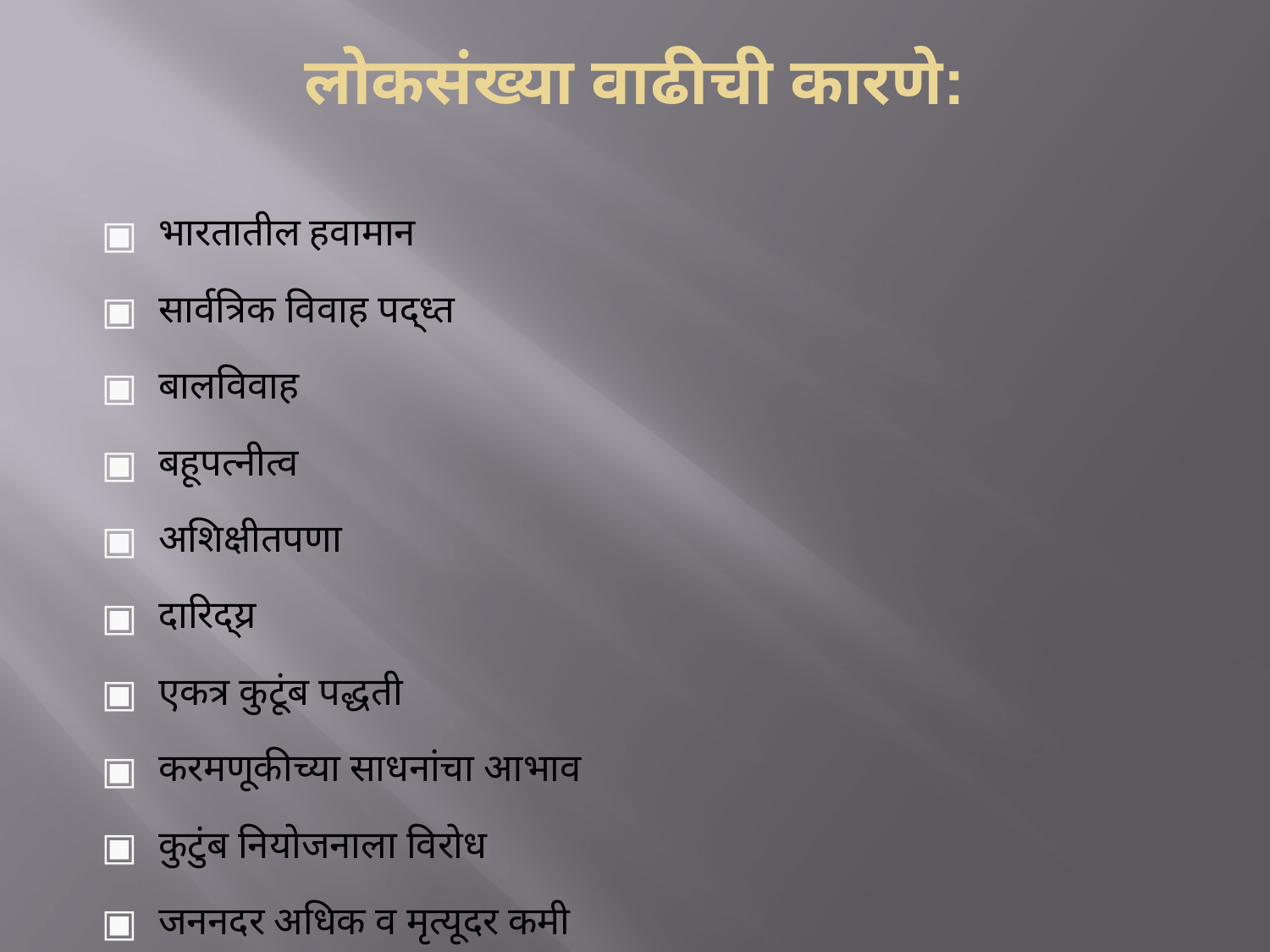

# लोकसंख्या वाढीची कारणे:
भारतातील हवामान
सार्वत्रिक विवाह पद्ध्त
बालविवाह
बहूपत्नीत्व
अशिक्षीतपणा
दारिद्य्र
एकत्र कुटूंब पद्धती
करमणूकीच्या साधनांचा आभाव
कुटुंब नियोजनाला विरोध
जननदर अधिक व मृत्यूदर कमी
विधवांचे पुनर्विवाह
दुष्काळ नियंत्रण
आरोग्यविषयक सुविधेत वाढ